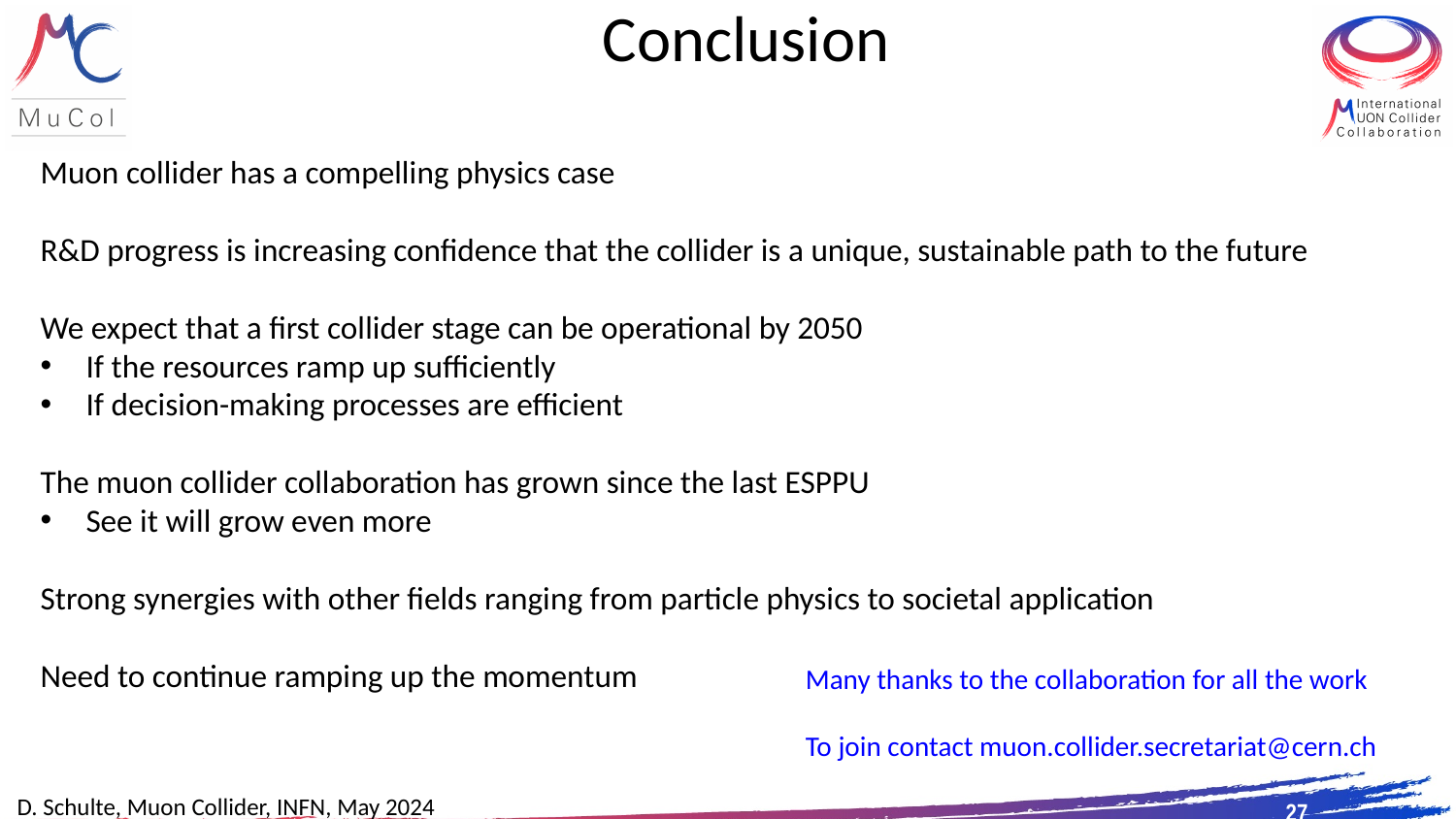

# Conclusion
Muon collider has a compelling physics case

R&D progress is increasing confidence that the collider is a unique, sustainable path to the future

We expect that a first collider stage can be operational by 2050
If the resources ramp up sufficiently
If decision-making processes are efficient

The muon collider collaboration has grown since the last ESPPU
See it will grow even more

Strong synergies with other fields ranging from particle physics to societal application

Need to continue ramping up the momentum
Many thanks to the collaboration for all the work

To join contact muon.collider.secretariat@cern.ch
27
D. Schulte, Muon Collider, INFN, May 2024